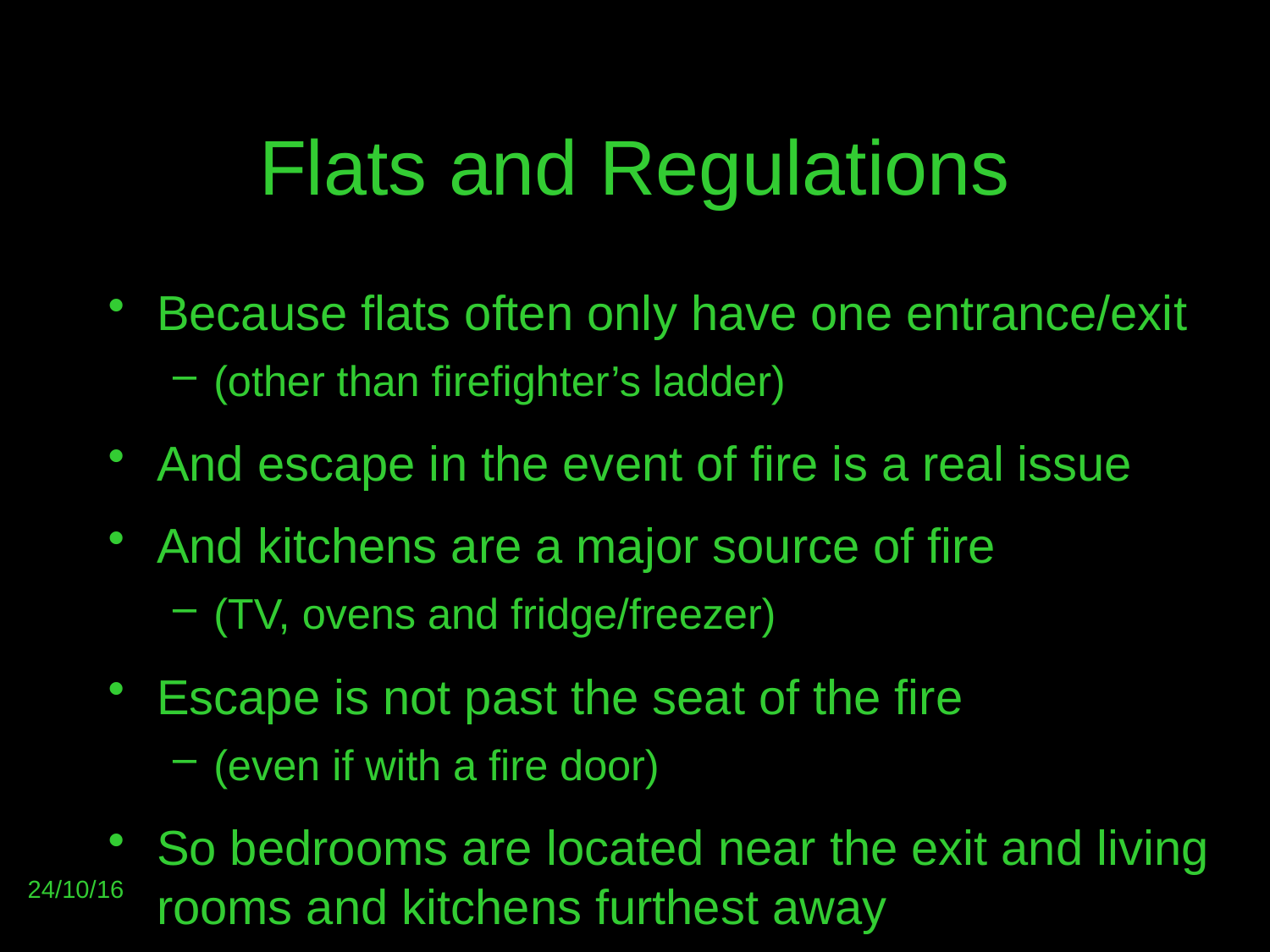

Because flats often only have one entrance/exit
(other than firefighter’s ladder)
And escape in the event of fire is a real issue
And kitchens are a major source of fire
(TV, ovens and fridge/freezer)
Escape is not past the seat of the fire
(even if with a fire door)
So bedrooms are located near the exit and living rooms and kitchens furthest away
Flats and Regulations
24/10/16
© GBE 2016 Ownership of Spaces
9